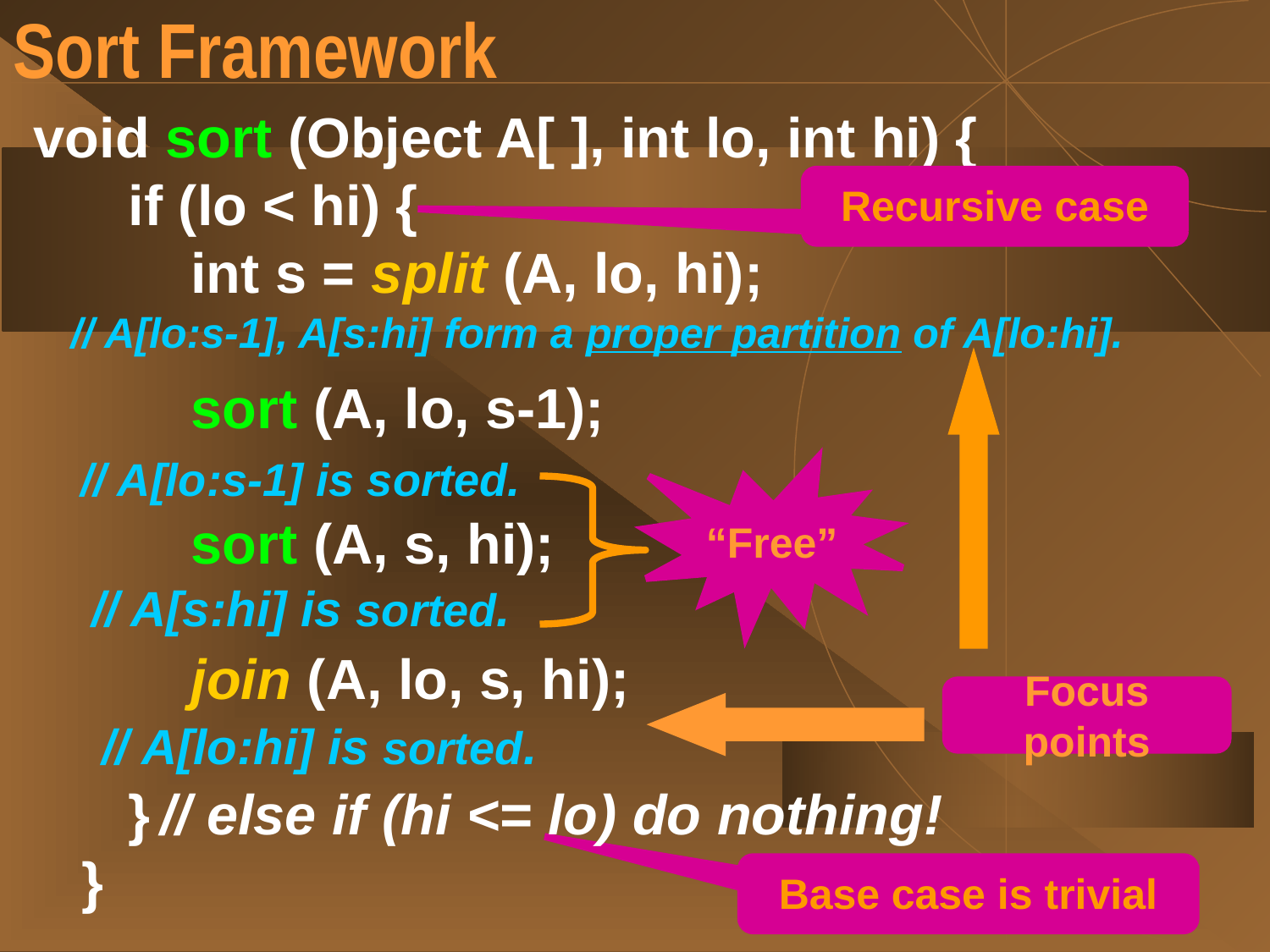

# Sort Framework
void sort (Object A[ ], int lo, int hi) {
   if (lo < hi) {
       int s = split (A, lo, hi);
       sort (A, lo, s-1);
       sort (A, s, hi);
       join (A, lo, s, hi);
   }
}
Recursive case
// A[lo:s-1], A[s:hi] form a proper partition of A[lo:hi].

Focus points
// A[lo:s-1] is sorted.
“Free”

// A[s:hi] is sorted.
// A[lo:hi] is sorted.
// else if (hi <= lo) do nothing!
Base case is trivial